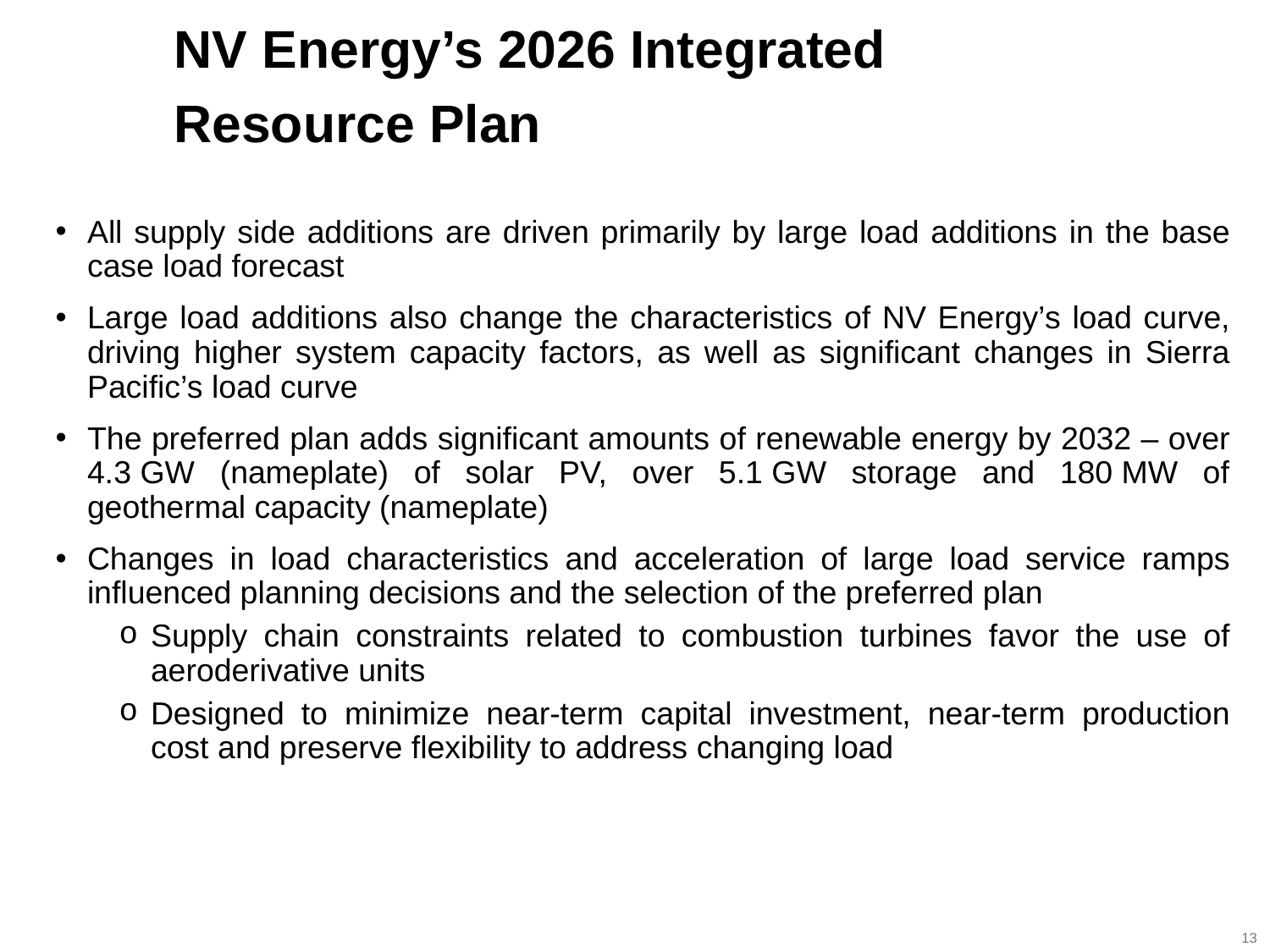

NV Energy’s 2026 Integrated
Resource Plan
All supply side additions are driven primarily by large load additions in the base case load forecast
Large load additions also change the characteristics of NV Energy’s load curve, driving higher system capacity factors, as well as significant changes in Sierra Pacific’s load curve
The preferred plan adds significant amounts of renewable energy by 2032 – over 4.3 GW (nameplate) of solar PV, over 5.1 GW storage and 180 MW of geothermal capacity (nameplate)
Changes in load characteristics and acceleration of large load service ramps influenced planning decisions and the selection of the preferred plan
Supply chain constraints related to combustion turbines favor the use of aeroderivative units
Designed to minimize near-term capital investment, near-term production cost and preserve flexibility to address changing load

13